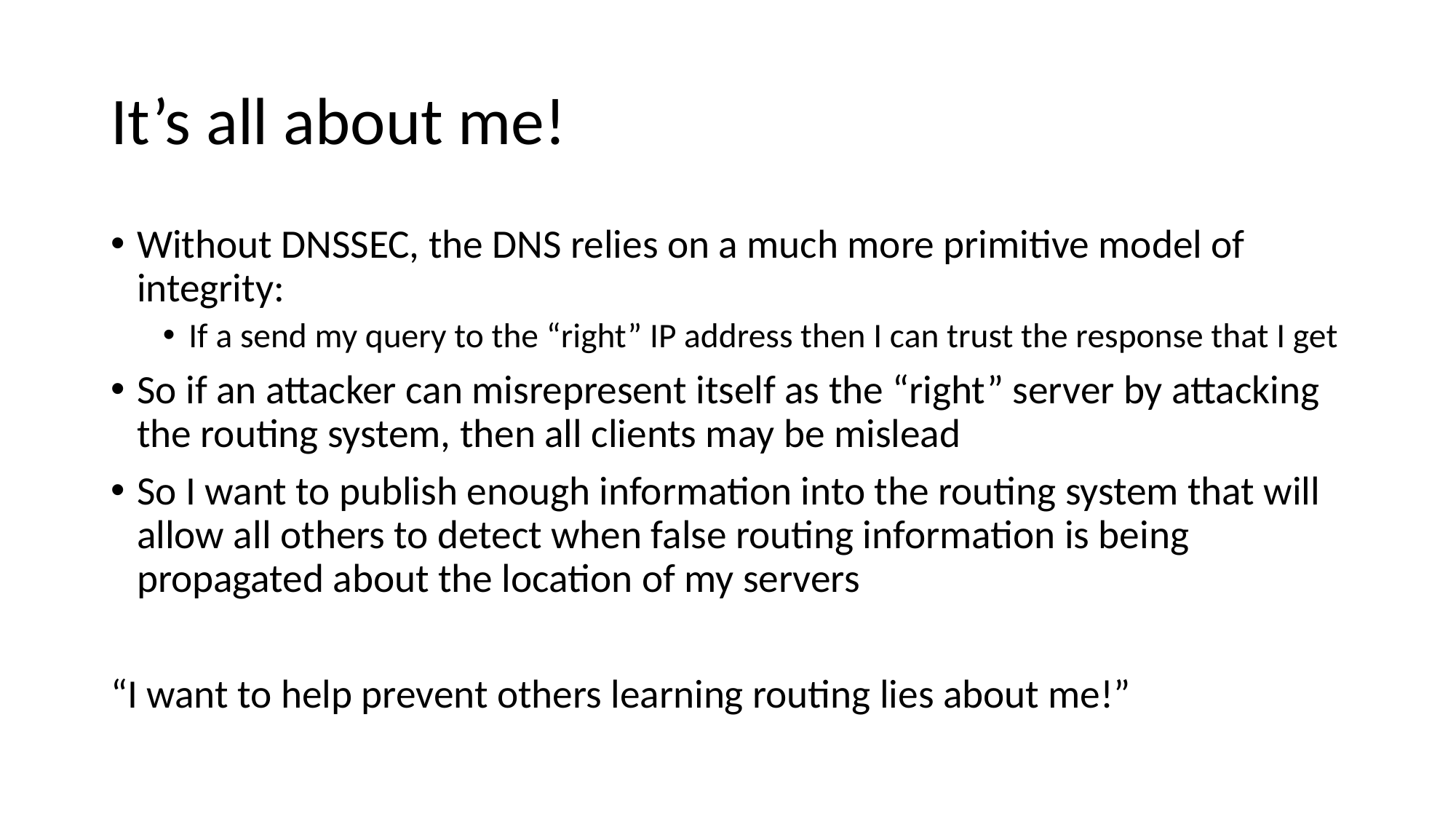

# It’s all about me!
Without DNSSEC, the DNS relies on a much more primitive model of integrity:
If a send my query to the “right” IP address then I can trust the response that I get
So if an attacker can misrepresent itself as the “right” server by attacking the routing system, then all clients may be mislead
So I want to publish enough information into the routing system that will allow all others to detect when false routing information is being propagated about the location of my servers

“I want to help prevent others learning routing lies about me!”